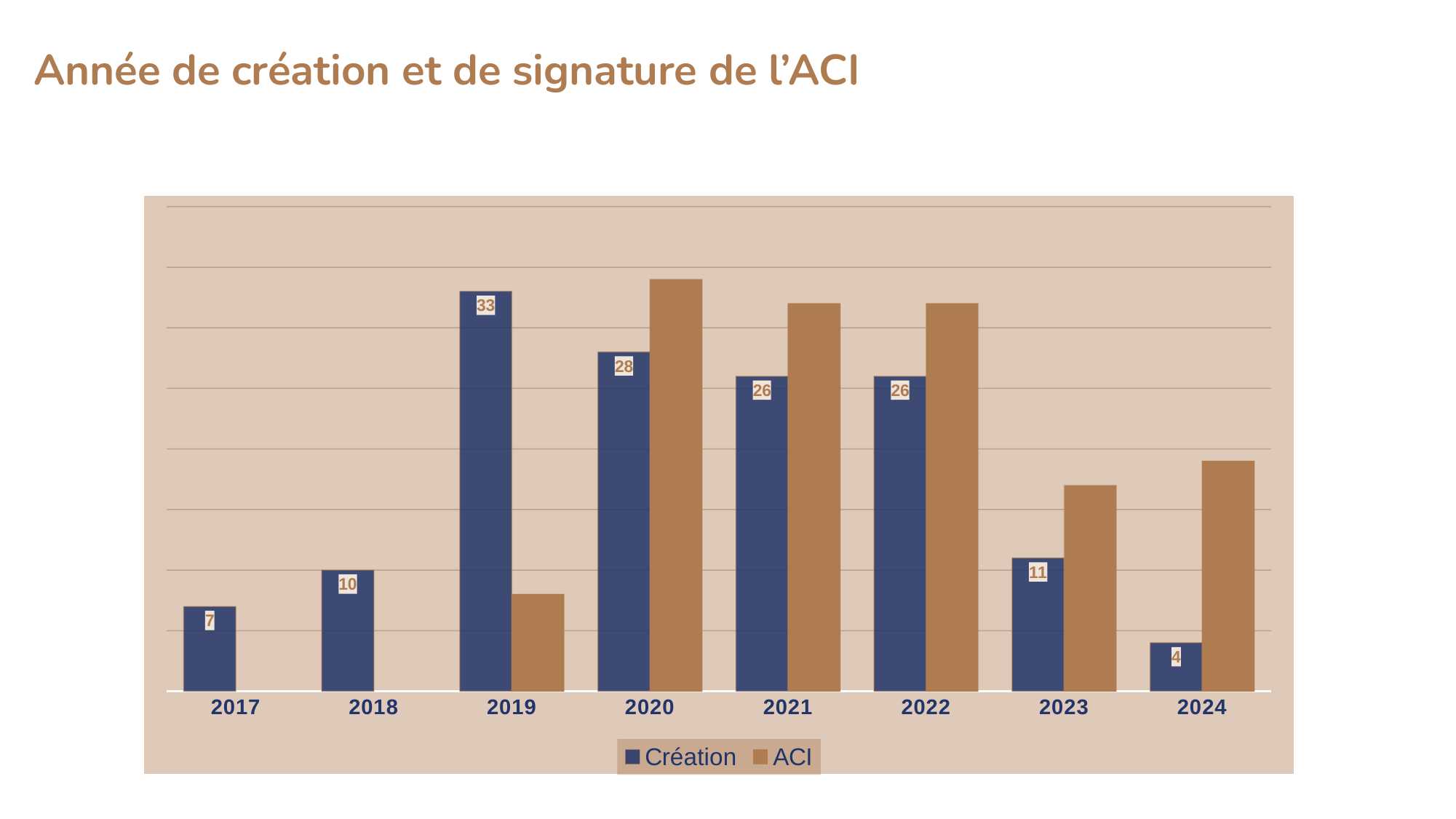

# Année de création et de signature de l’ACI

### Chart

| Category | Création | ACI |
|---|---|---|
| 2017 | 7.0 | None |
| 2018 | 10.0 | None |
| 2019 | 33.0 | 8.0 |
| 2020 | 28.0 | 34.0 |
| 2021 | 26.0 | 32.0 |
| 2022 | 26.0 | 32.0 |
| 2023 | 11.0 | 17.0 |
| 2024 | 4.0 | 19.0 |